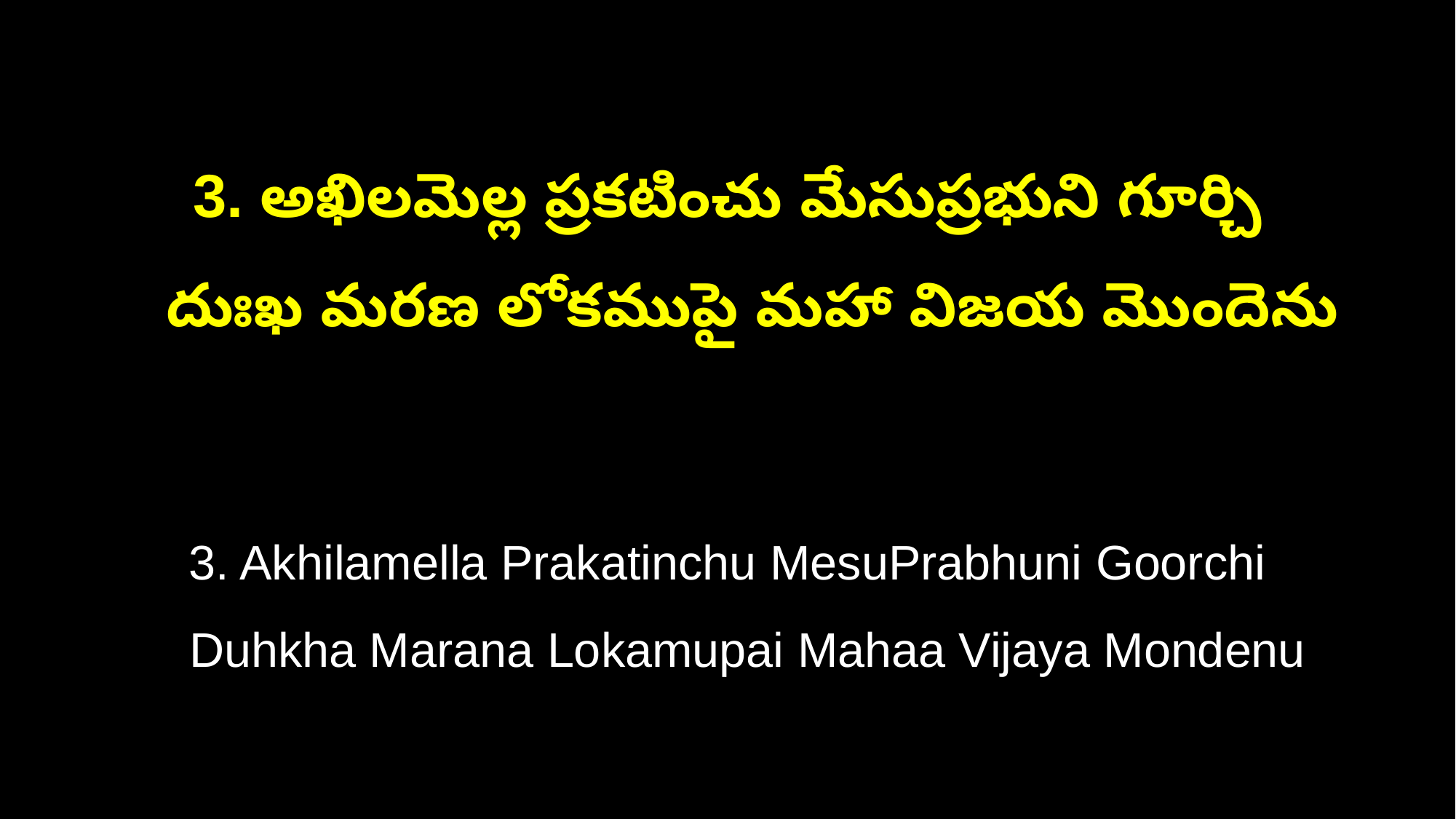

3. అఖిలమెల్ల ప్రకటించు మేసుప్రభుని గూర్చి
   దుఃఖ మరణ లోకముపై మహా విజయ మొందెను
3. Akhilamella Prakatinchu MesuPrabhuni Goorchi
   Duhkha Marana Lokamupai Mahaa Vijaya Mondenu